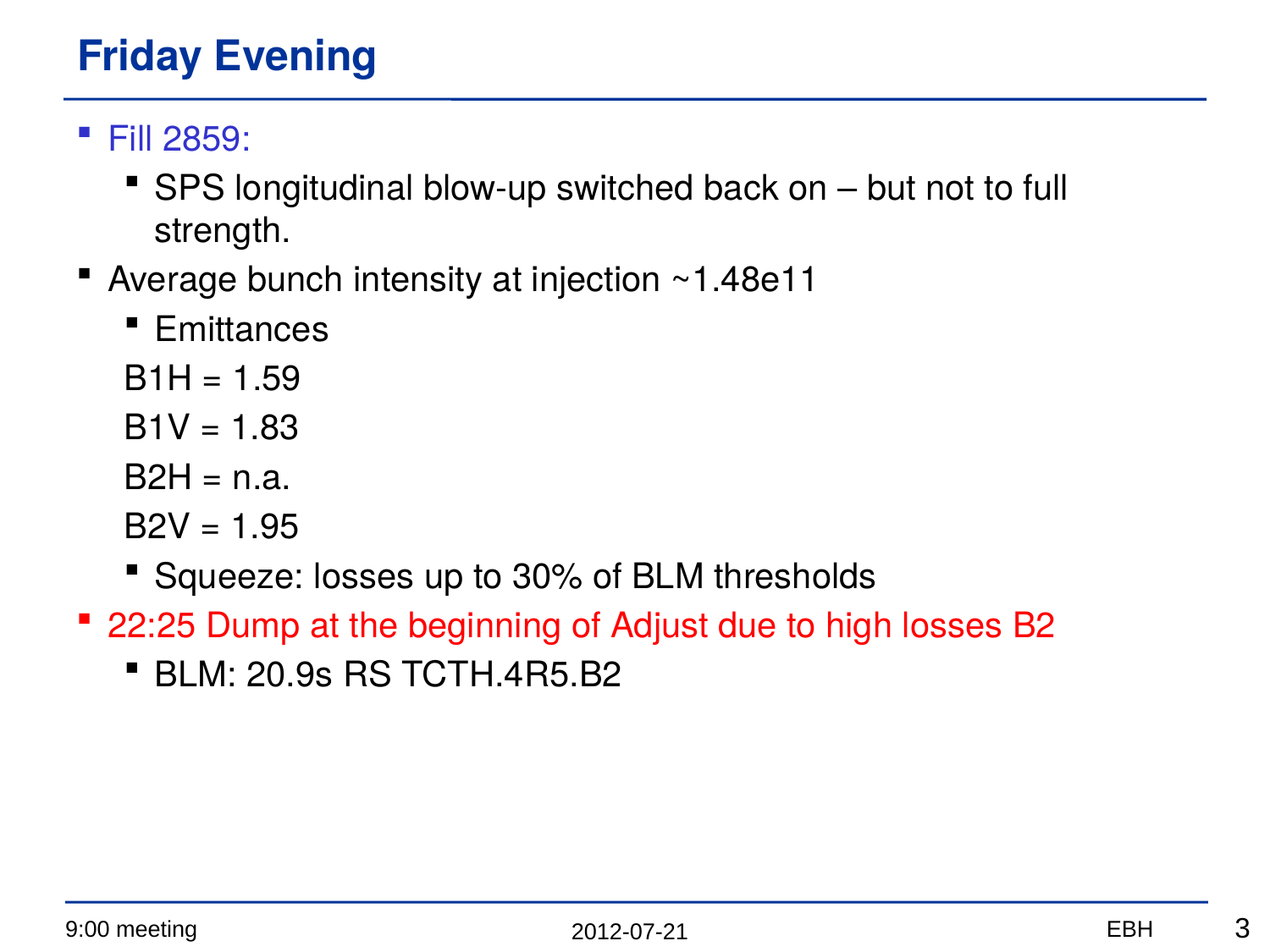

# Friday Evening
Fill 2859:
SPS longitudinal blow-up switched back on – but not to full strength.
Average bunch intensity at injection ~1.48e11
Emittances
B1H = 1.59
B1V = 1.83
B2H = n.a.
B2V = 1.95
Squeeze: losses up to 30% of BLM thresholds
22:25 Dump at the beginning of Adjust due to high losses B2
BLM: 20.9s RS TCTH.4R5.B2